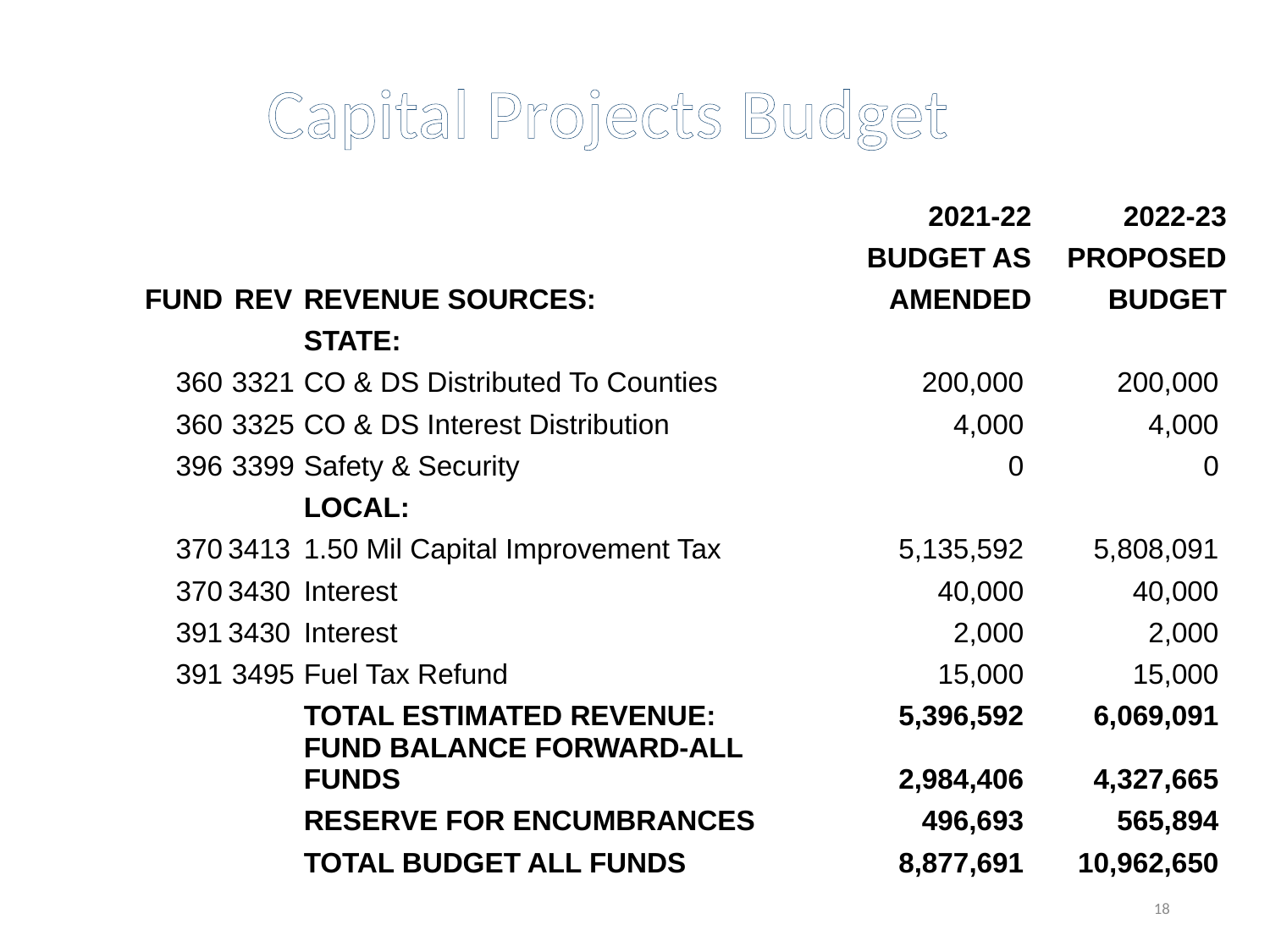

Capital Projects Budget
|  |  |  |  | 2021-22 |  | 2022-23 |
| --- | --- | --- | --- | --- | --- | --- |
|  |  |  |  | BUDGET AS |  | PROPOSED |
| FUND | REV | REVENUE SOURCES: |  | AMENDED |  | BUDGET |
|  |  | STATE: |  |  |  |  |
| 360 | 3321 | CO & DS Distributed To Counties |  | 200,000 |  | 200,000 |
| 360 | 3325 | CO & DS Interest Distribution |  | 4,000 |  | 4,000 |
| 396 | 3399 | Safety & Security |  | 0 |  | 0 |
|  |  | LOCAL: |  |  |  |  |
| 370 | 3413 | 1.50 Mil Capital Improvement Tax |  | 5,135,592 |  | 5,808,091 |
| 370 | 3430 | Interest |  | 40,000 |  | 40,000 |
| 391 | 3430 | Interest |  | 2,000 |  | 2,000 |
| 391 | 3495 | Fuel Tax Refund |  | 15,000 |  | 15,000 |
|  |  | TOTAL ESTIMATED REVENUE: |  | 5,396,592 |  | 6,069,091 |
|  |  | FUND BALANCE FORWARD-ALL FUNDS |  | 2,984,406 |  | 4,327,665 |
|  |  | RESERVE FOR ENCUMBRANCES |  | 496,693 |  | 565,894 |
|  |  | TOTAL BUDGET ALL FUNDS |  | 8,877,691 |  | 10,962,650 |
18